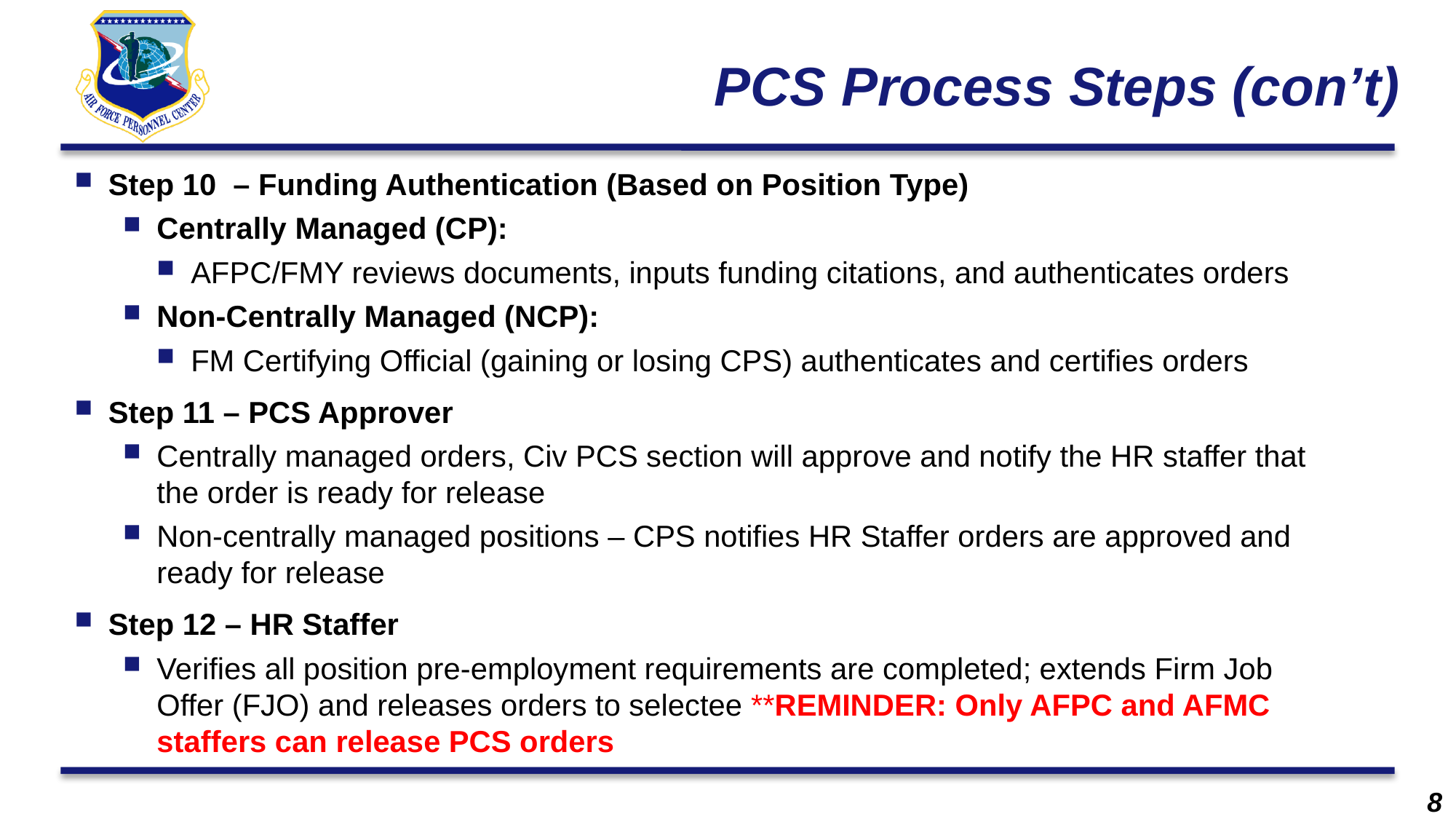

# PCS Process Steps (con’t)
Step 10  – Funding Authentication (Based on Position Type)
Centrally Managed (CP):
AFPC/FMY reviews documents, inputs funding citations, and authenticates orders
Non-Centrally Managed (NCP):
FM Certifying Official (gaining or losing CPS) authenticates and certifies orders
Step 11 – PCS Approver
Centrally managed orders, Civ PCS section will approve and notify the HR staffer that the order is ready for release
Non-centrally managed positions – CPS notifies HR Staffer orders are approved and ready for release
Step 12 – HR Staffer
Verifies all position pre-employment requirements are completed; extends Firm Job Offer (FJO) and releases orders to selectee **REMINDER: Only AFPC and AFMC staffers can release PCS orders

8